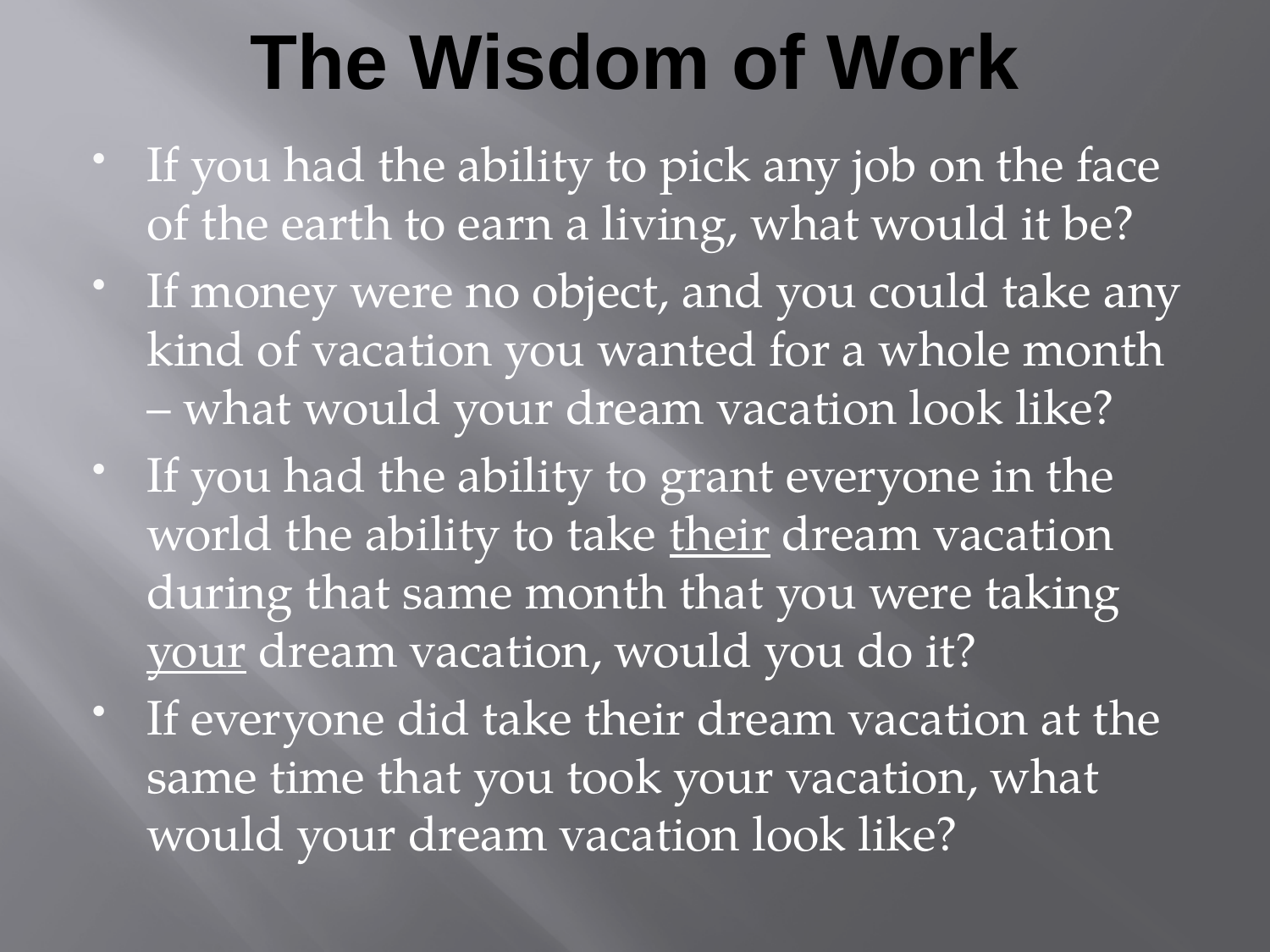

# The Wisdom of Work
If you had the ability to pick any job on the face of the earth to earn a living, what would it be?
If money were no object, and you could take any kind of vacation you wanted for a whole month – what would your dream vacation look like?
If you had the ability to grant everyone in the world the ability to take their dream vacation during that same month that you were taking your dream vacation, would you do it?
If everyone did take their dream vacation at the same time that you took your vacation, what would your dream vacation look like?